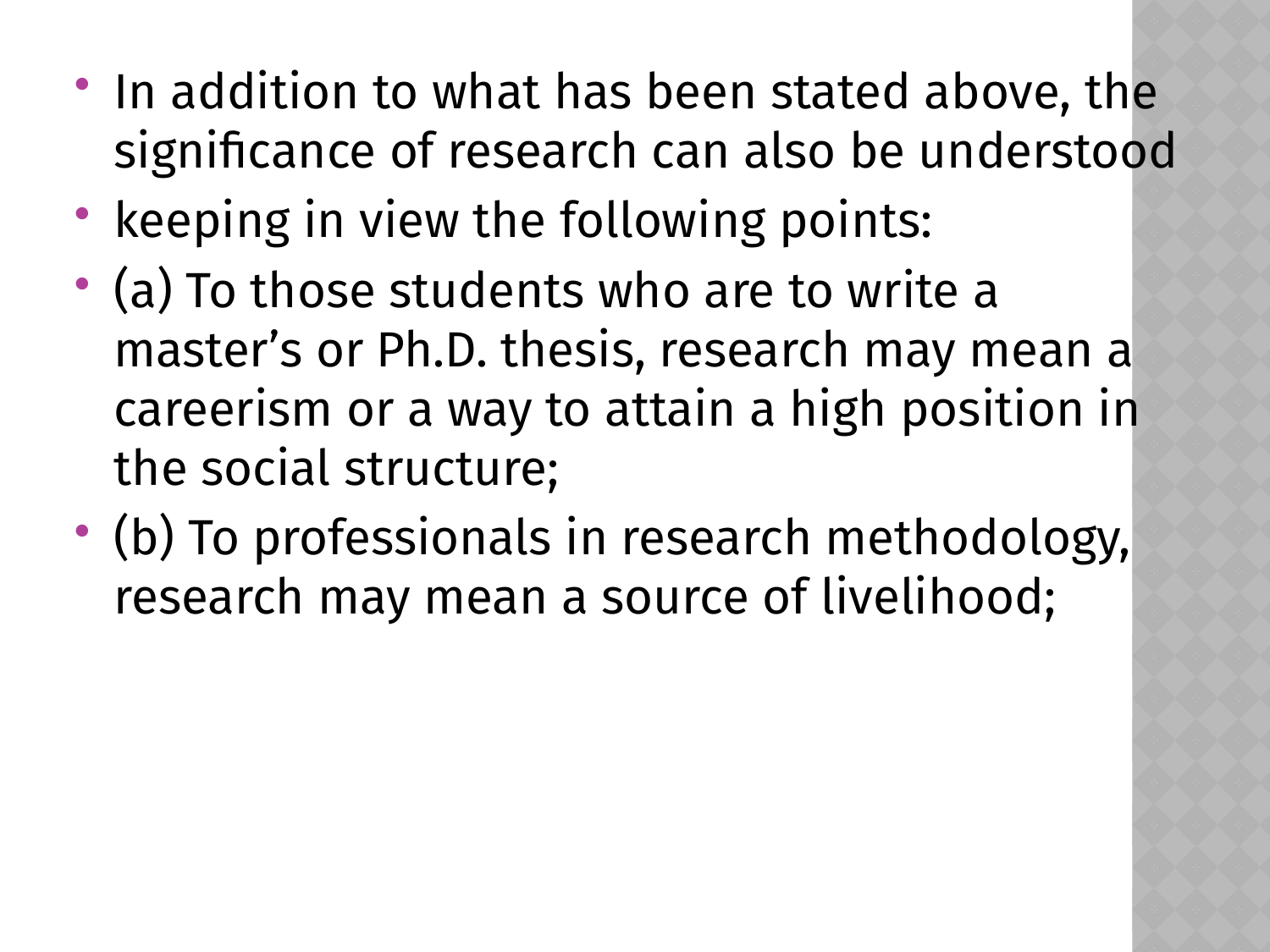

In addition to what has been stated above, the significance of research can also be understood
keeping in view the following points:
(a) To those students who are to write a master’s or Ph.D. thesis, research may mean a careerism or a way to attain a high position in the social structure;
(b) To professionals in research methodology, research may mean a source of livelihood;